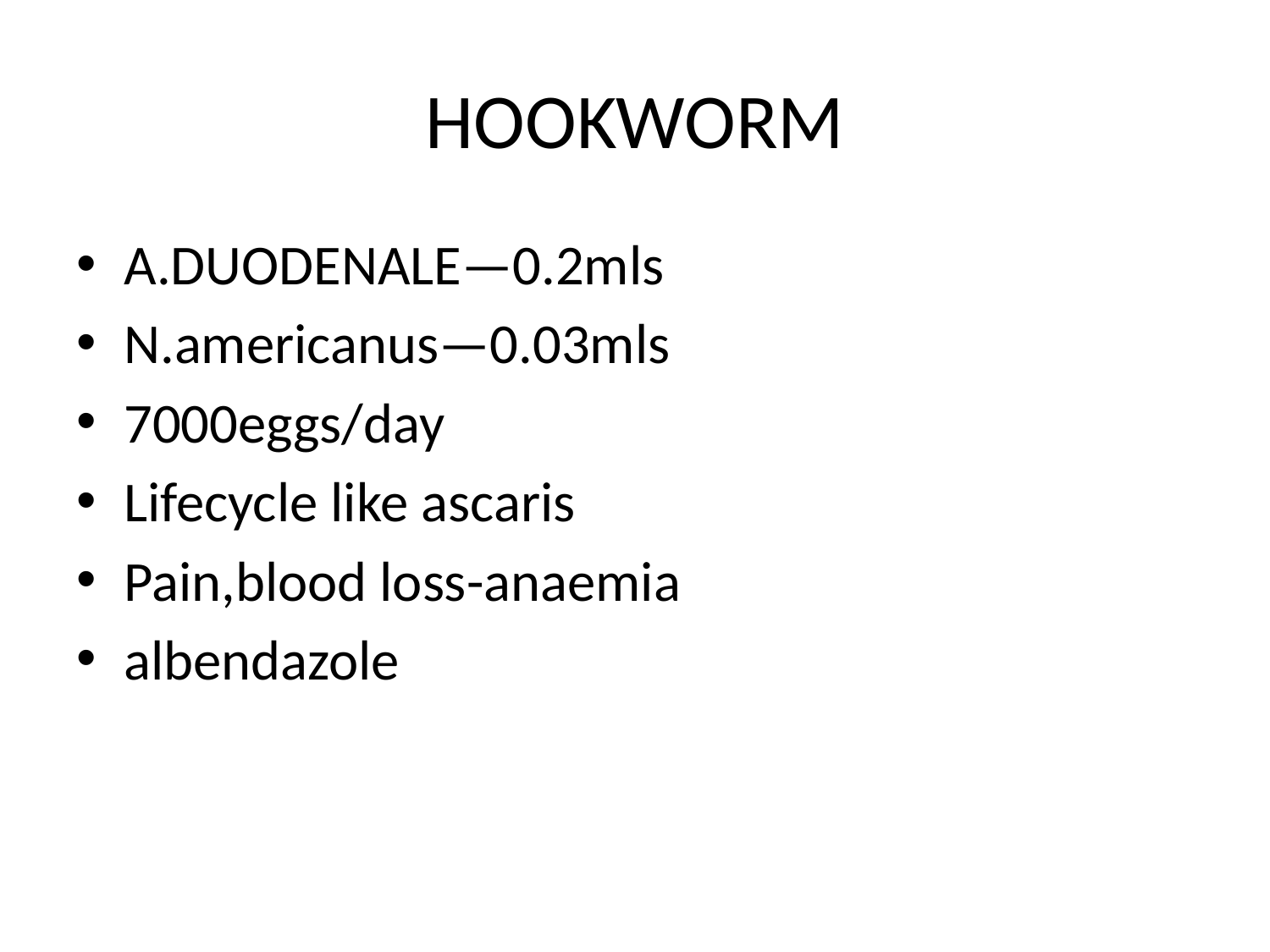

# HOOKWORM
A.DUODENALE—0.2mls
N.americanus—0.03mls
7000eggs/day
Lifecycle like ascaris
Pain,blood loss-anaemia
albendazole